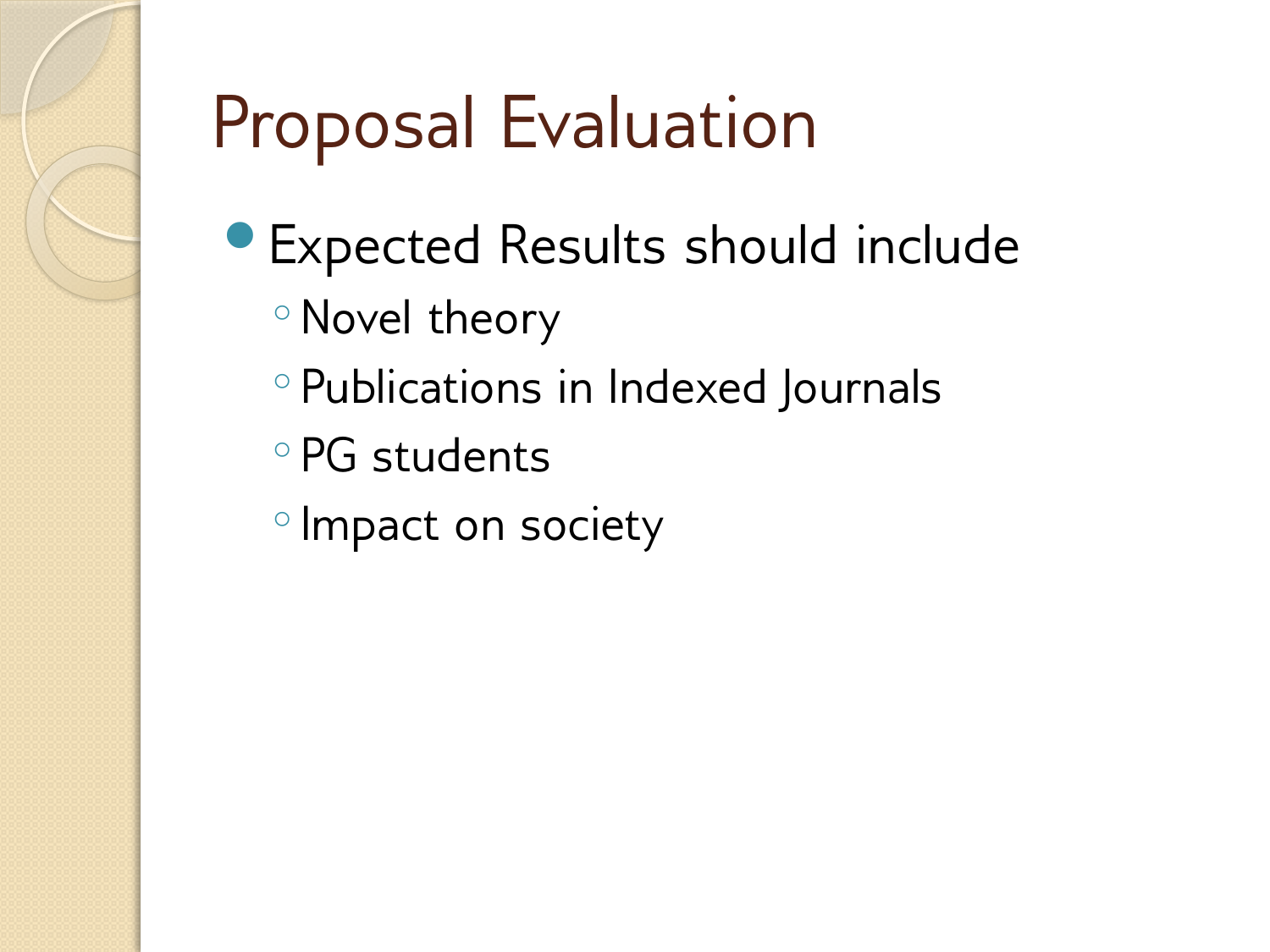

# Proposal Evaluation
Expected Results should include
Novel theory
Publications in Indexed Journals
PG students
Impact on society